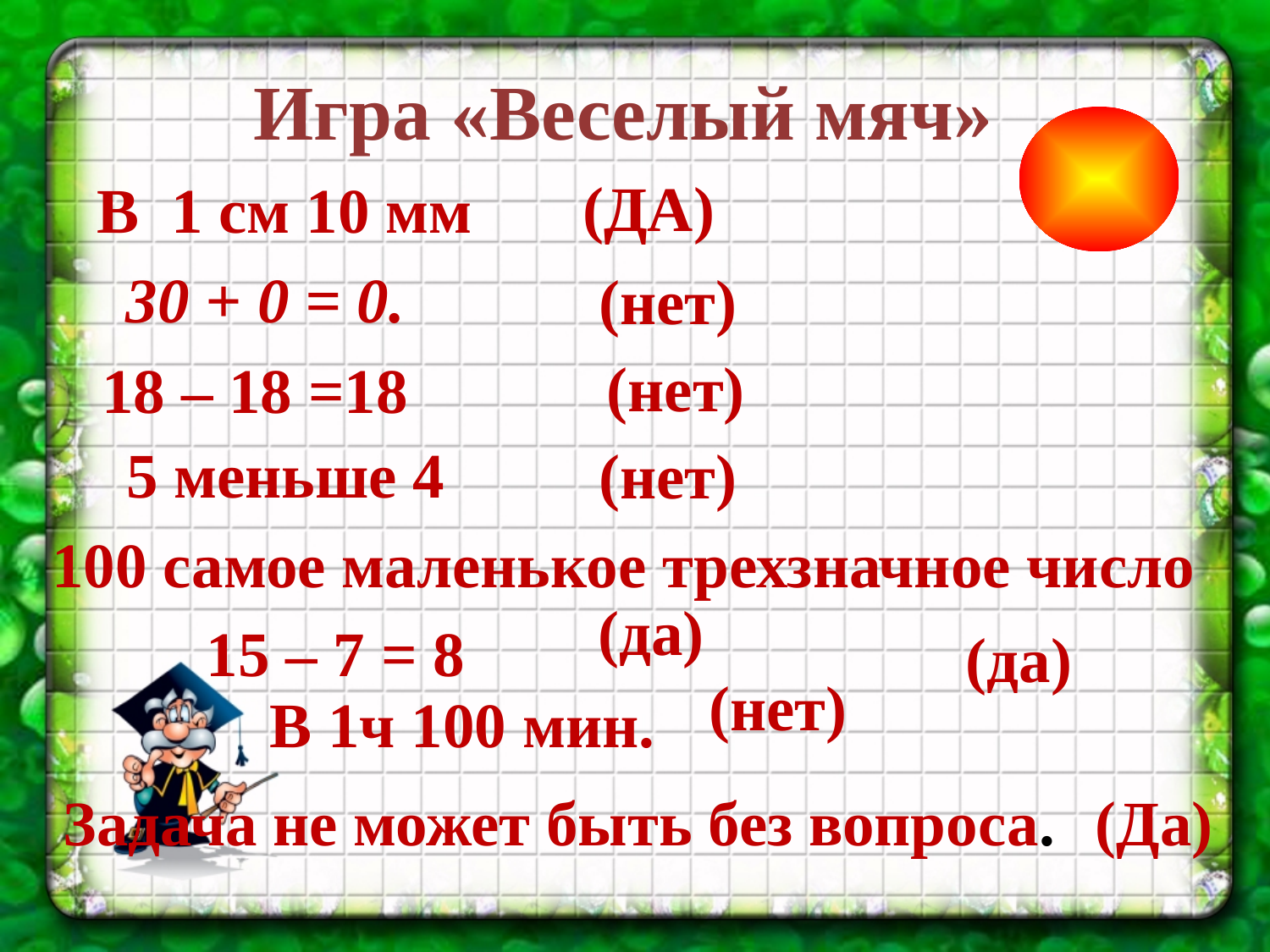

Игра «Веселый мяч»

(ДА)
В  1 см 10 мм
30 + 0 = 0.
(нет)
(нет)
18 – 18 =18
5 меньше 4
(нет)
100 самое маленькое трехзначное число
(да)
15 – 7 = 8
(да)
(нет)
В 1ч 100 мин.
Задача не может быть без вопроса.
(Да)